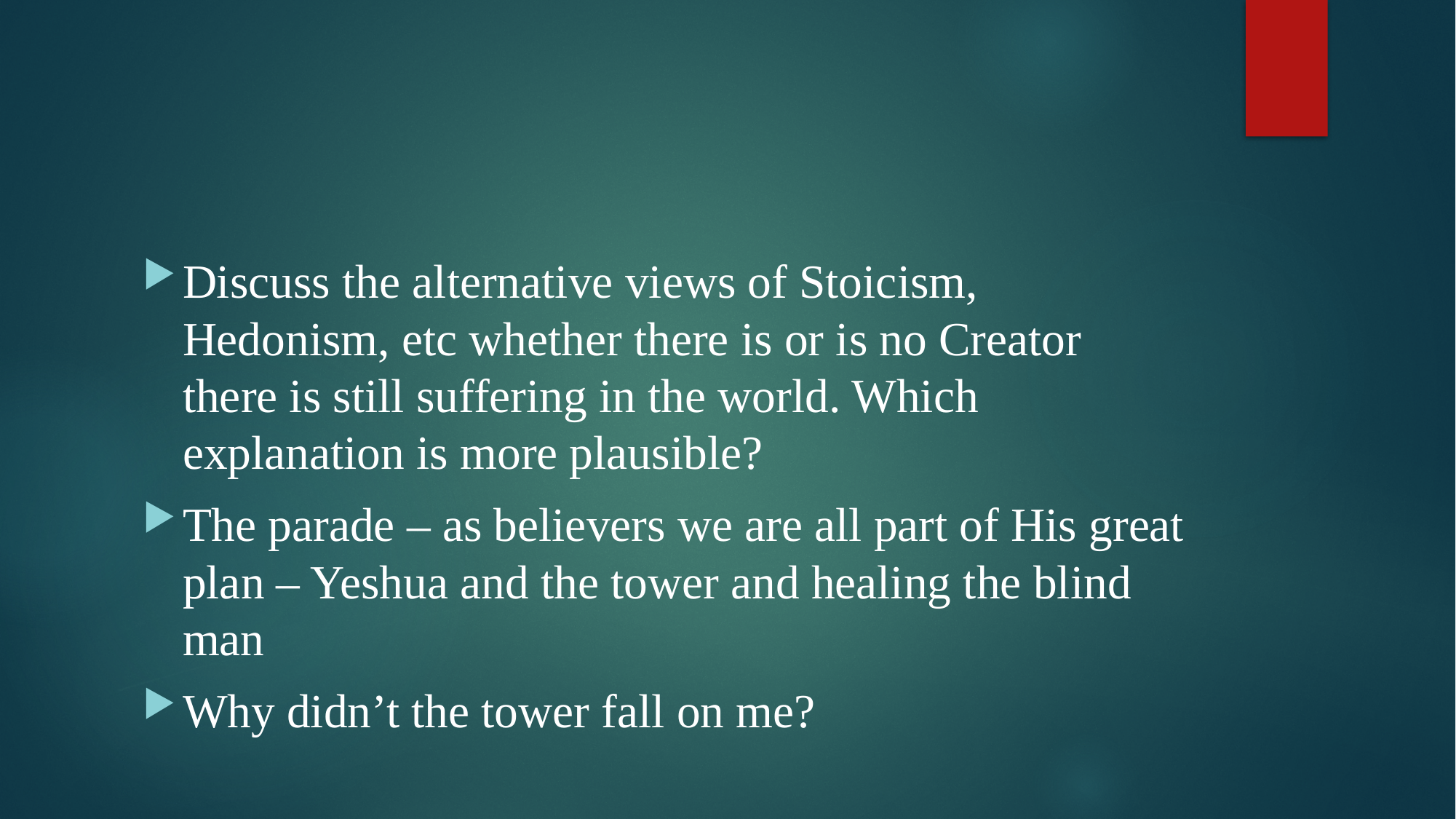

#
Discuss the alternative views of Stoicism, Hedonism, etc whether there is or is no Creator there is still suffering in the world. Which explanation is more plausible?
The parade – as believers we are all part of His great plan – Yeshua and the tower and healing the blind man
Why didn’t the tower fall on me?